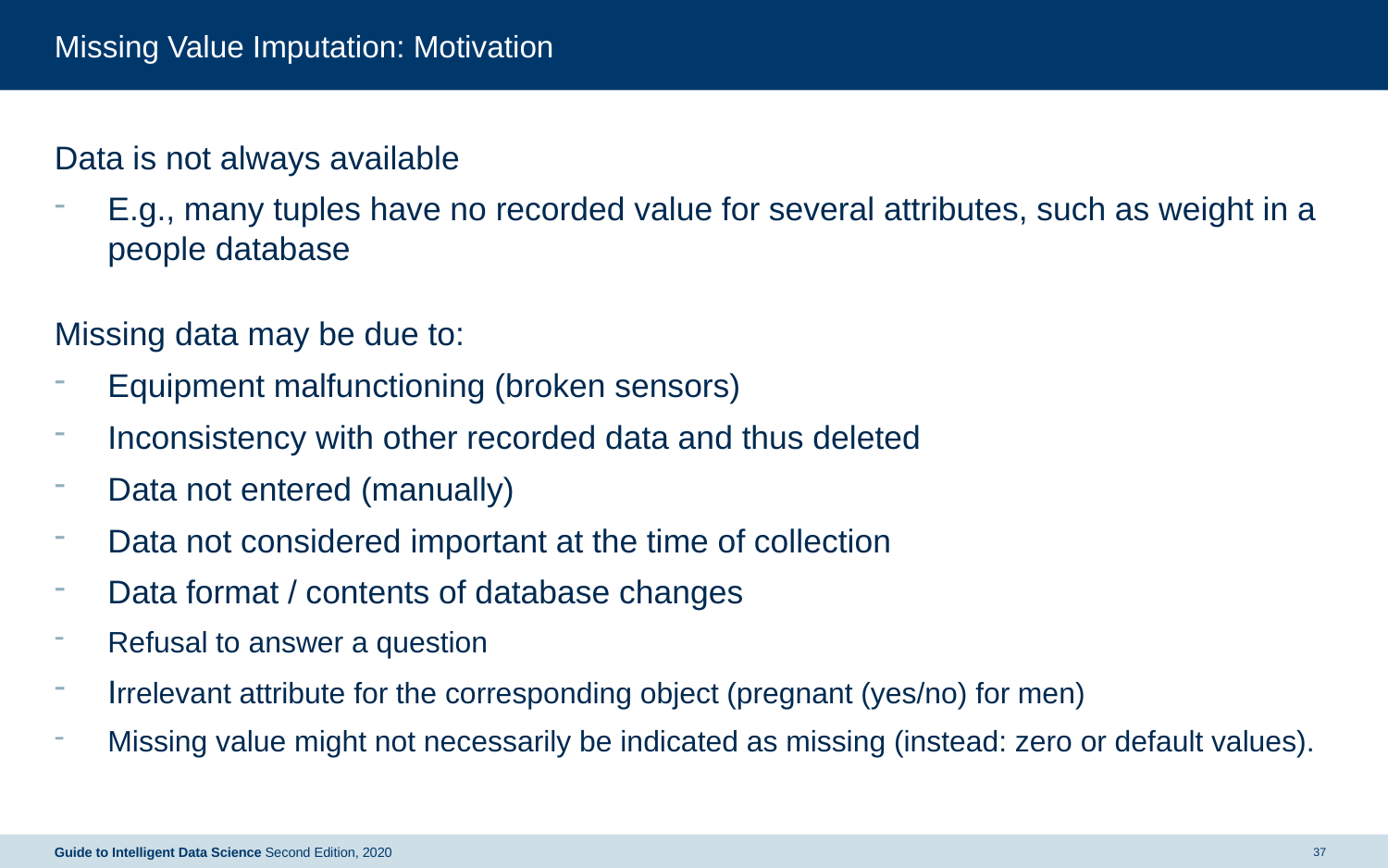

# Missing Value Imputation: Motivation
Data is not always available
E.g., many tuples have no recorded value for several attributes, such as weight in a people database

Missing data may be due to:
Equipment malfunctioning (broken sensors)
Inconsistency with other recorded data and thus deleted
Data not entered (manually)
Data not considered important at the time of collection
Data format / contents of database changes
Refusal to answer a question
Irrelevant attribute for the corresponding object (pregnant (yes/no) for men)
Missing value might not necessarily be indicated as missing (instead: zero or default values).

Guide to Intelligent Data Science Second Edition, 2020
37